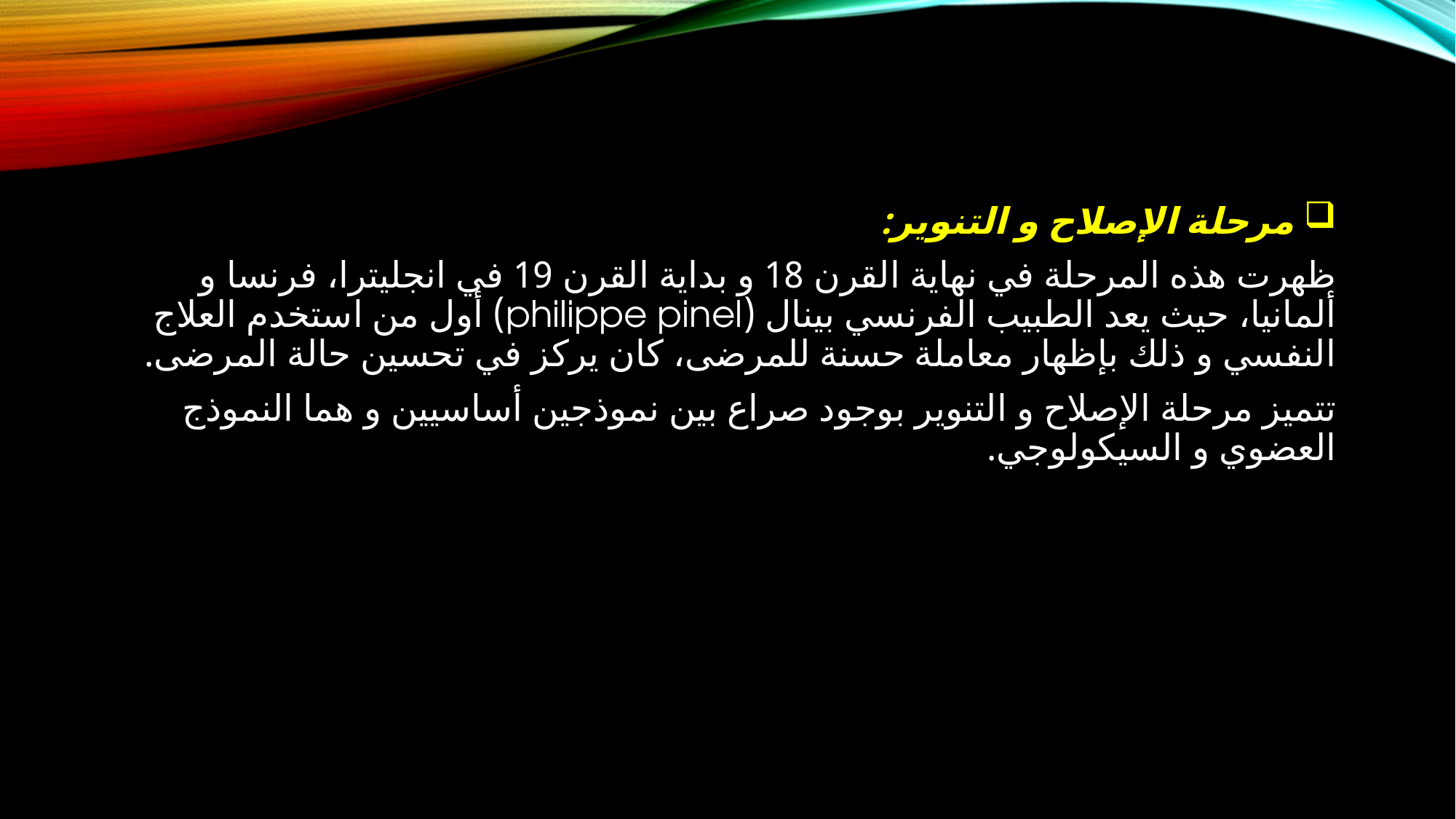

مرحلة الإصلاح و التنوير:
ظهرت هذه المرحلة في نهاية القرن 18 و بداية القرن 19 في انجليترا، فرنسا و ألمانيا، حيث يعد الطبيب الفرنسي بينال (philippe pinel) أول من استخدم العلاج النفسي و ذلك بإظهار معاملة حسنة للمرضى، كان يركز في تحسين حالة المرضى.
تتميز مرحلة الإصلاح و التنوير بوجود صراع بين نموذجين أساسيين و هما النموذج العضوي و السيكولوجي.